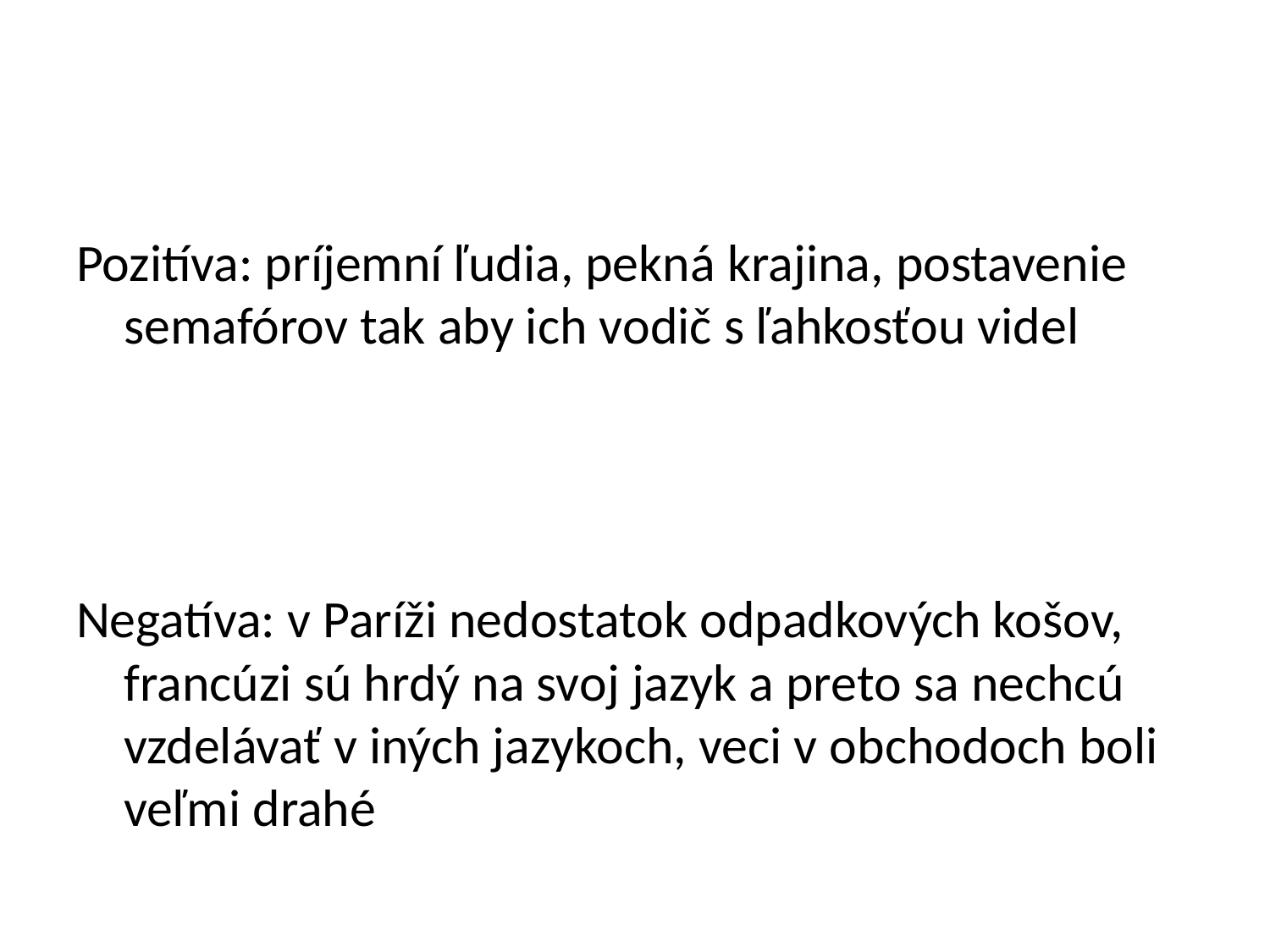

#
Pozitíva: príjemní ľudia, pekná krajina, postavenie semafórov tak aby ich vodič s ľahkosťou videl

Negatíva: v Paríži nedostatok odpadkových košov, francúzi sú hrdý na svoj jazyk a preto sa nechcú vzdelávať v iných jazykoch, veci v obchodoch boli veľmi drahé